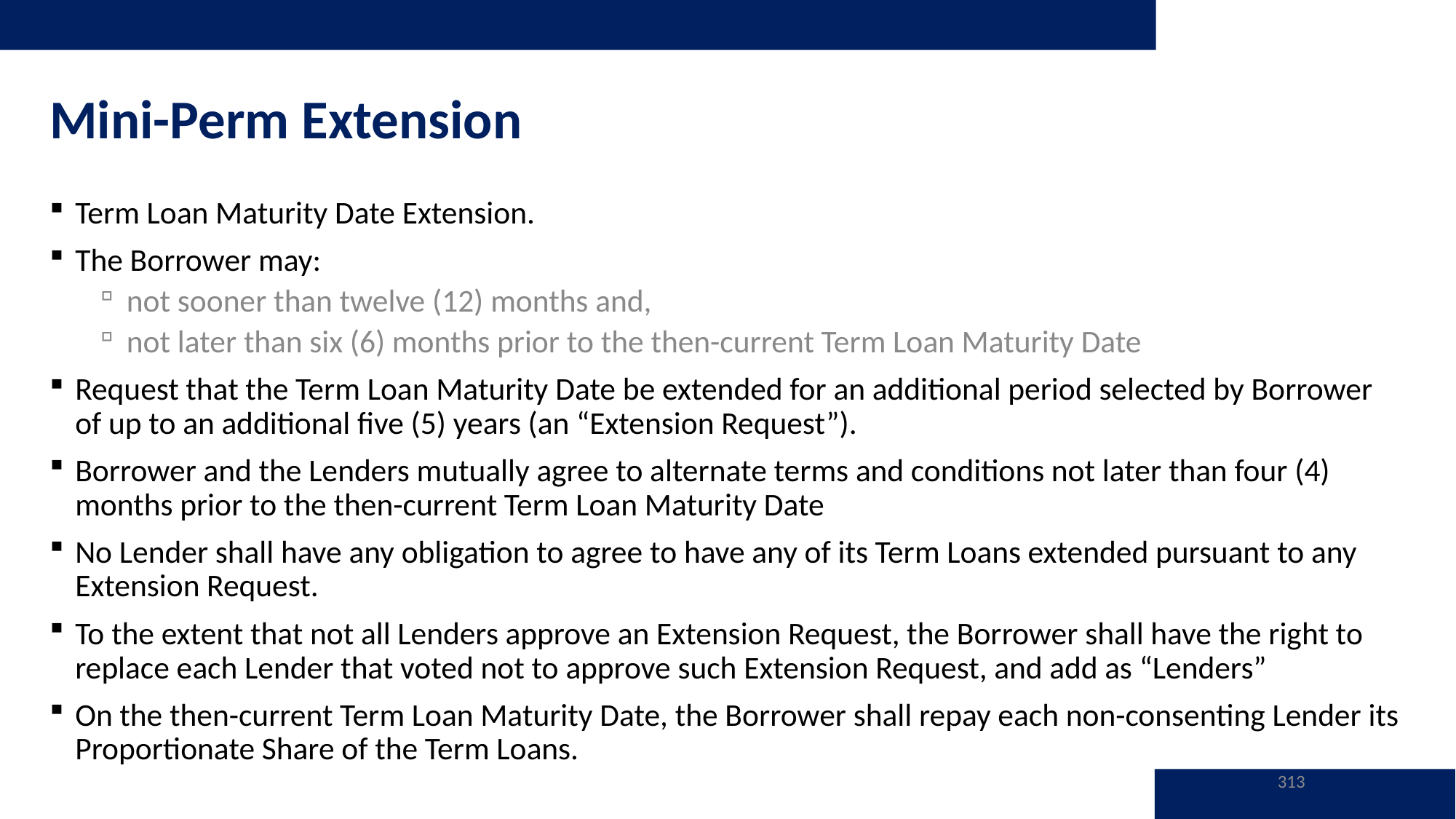

# Mini-Perm Extension
Term Loan Maturity Date Extension.
The Borrower may:
not sooner than twelve (12) months and,
not later than six (6) months prior to the then-current Term Loan Maturity Date
Request that the Term Loan Maturity Date be extended for an additional period selected by Borrower of up to an additional five (5) years (an “Extension Request”).
Borrower and the Lenders mutually agree to alternate terms and conditions not later than four (4) months prior to the then-current Term Loan Maturity Date
No Lender shall have any obligation to agree to have any of its Term Loans extended pursuant to any Extension Request.
To the extent that not all Lenders approve an Extension Request, the Borrower shall have the right to replace each Lender that voted not to approve such Extension Request, and add as “Lenders”
On the then-current Term Loan Maturity Date, the Borrower shall repay each non-consenting Lender its Proportionate Share of the Term Loans.

313